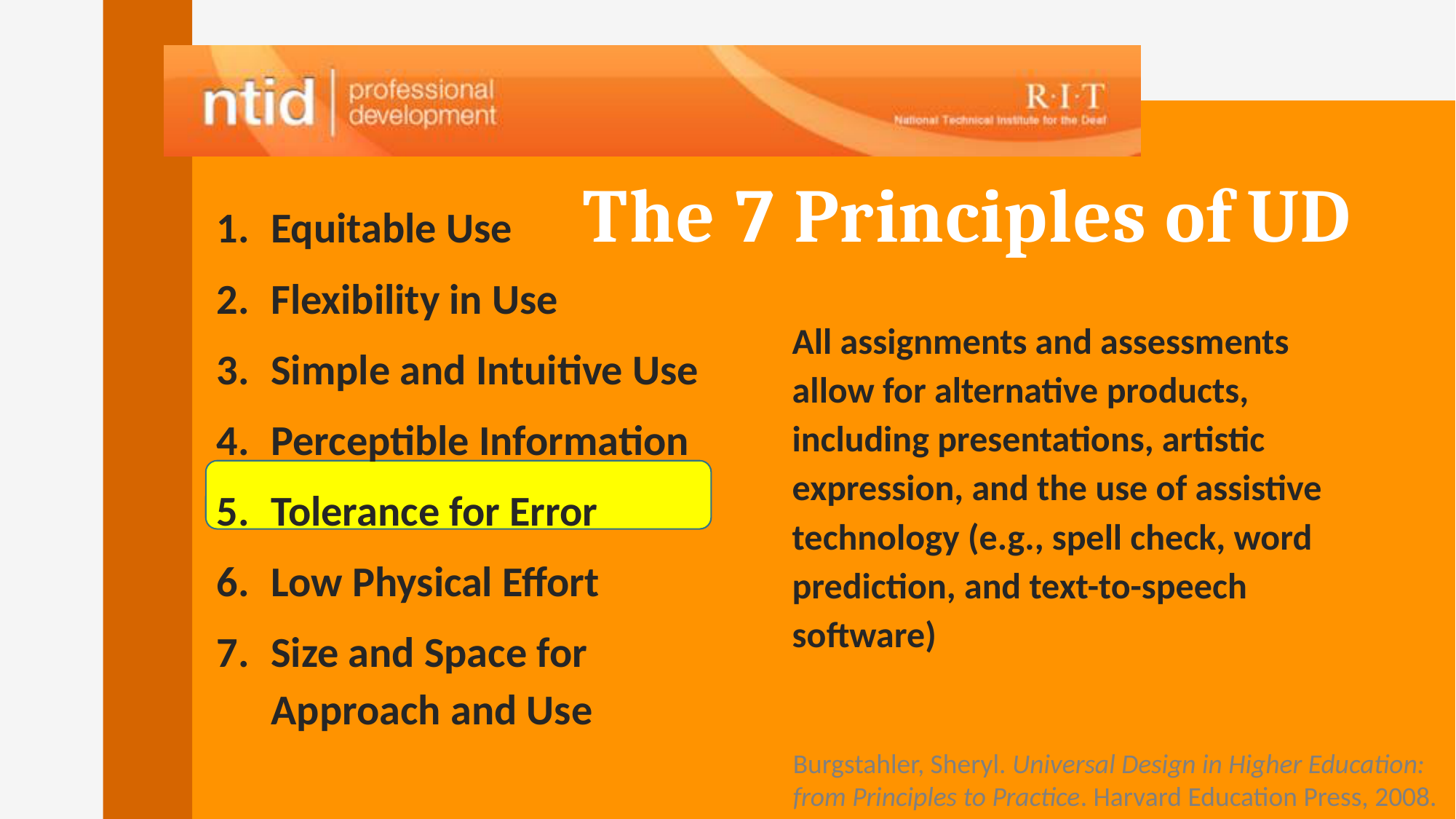

The 7 Principles of UD
Equitable Use
Flexibility in Use
Simple and Intuitive Use
Perceptible Information
Tolerance for Error
Low Physical Effort
Size and Space for Approach and Use

All assignments and assessments allow for alternative products, including presentations, artistic expression, and the use of assistive technology (e.g., spell check, word prediction, and text-to-speech software)

Burgstahler, Sheryl. Universal Design in Higher Education: from Principles to Practice. Harvard Education Press, 2008.